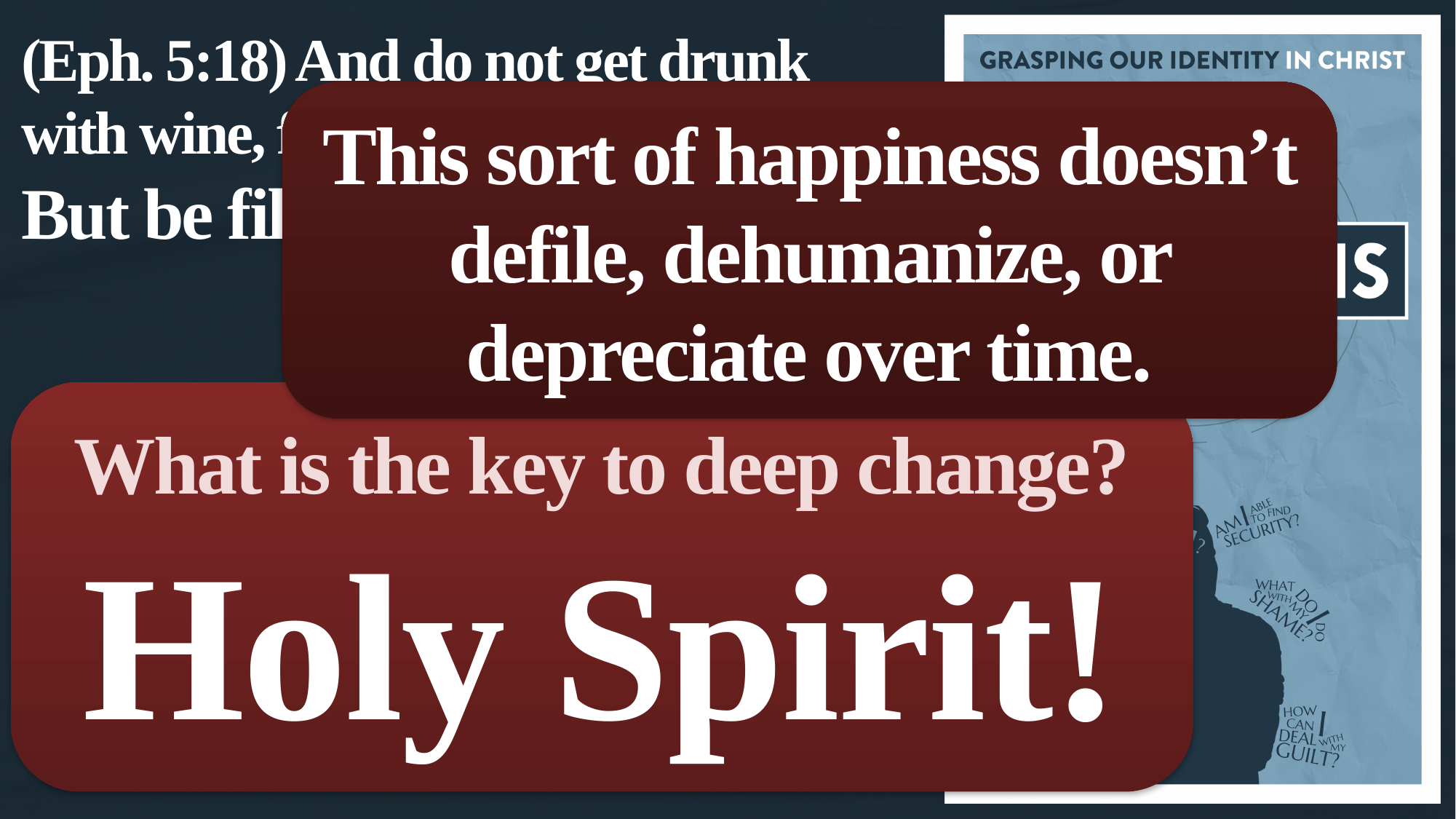

(Eph. 5:18) And do not get drunk with wine, for that is dissipation.
But be filled with the Spirit.
This sort of happiness doesn’t defile, dehumanize, or depreciate over time.
What is the key to deep change?
Holy Spirit!